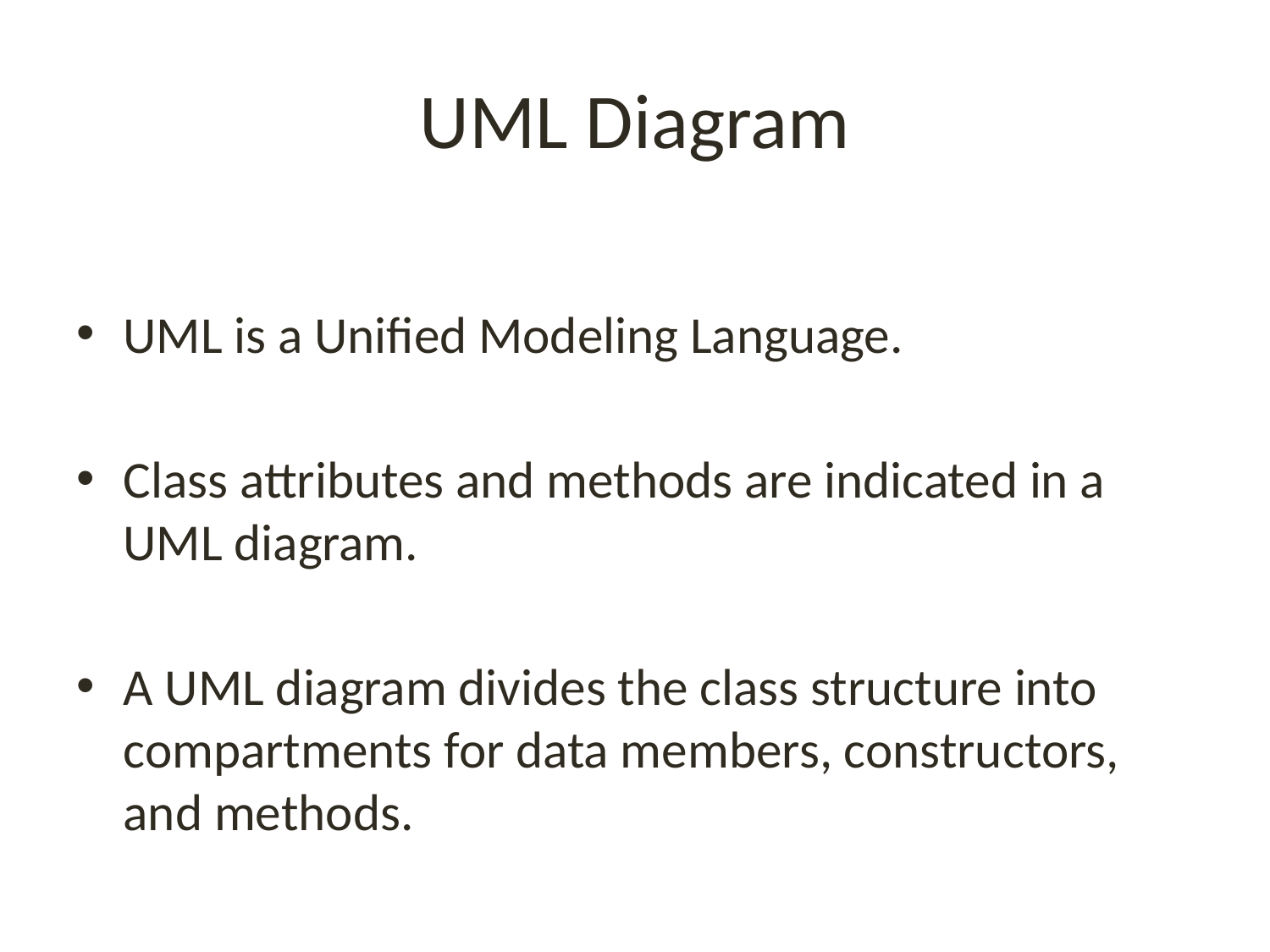

# UML Diagram

UML is a Unified Modeling Language.

Class attributes and methods are indicated in a UML diagram.

A UML diagram divides the class structure into compartments for data members, constructors, and methods.